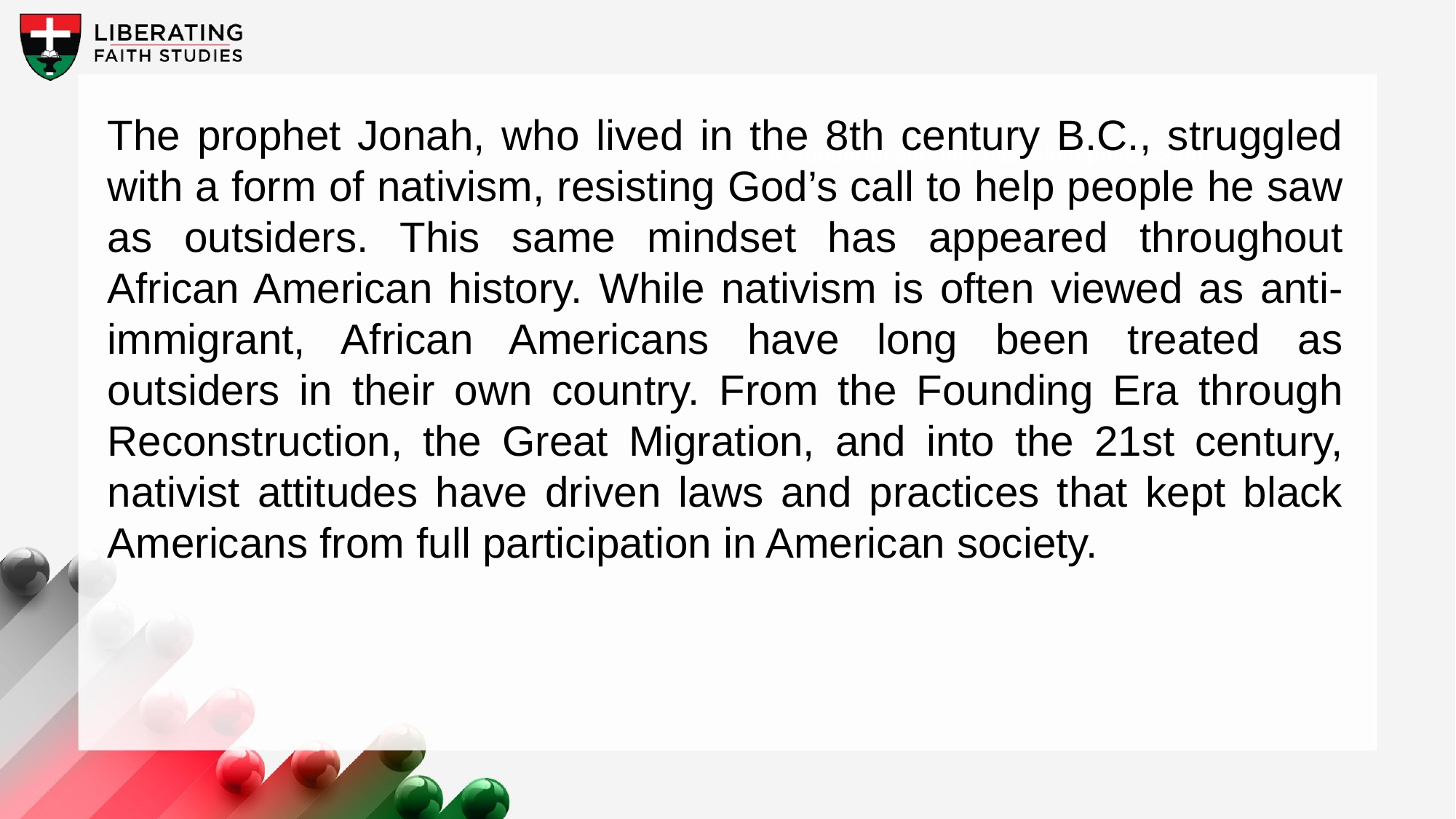

The prophet Jonah, who lived in the 8th century B.C., struggled with a form of nativism, resisting God’s call to help people he saw as outsiders. This same mindset has appeared throughout African American history. While nativism is often viewed as anti-immigrant, African Americans have long been treated as outsiders in their own country. From the Founding Era through Reconstruction, the Great Migration, and into the 21st century, nativist attitudes have driven laws and practices that kept black Americans from full participation in American society.
A wonderful serenity has taken possession